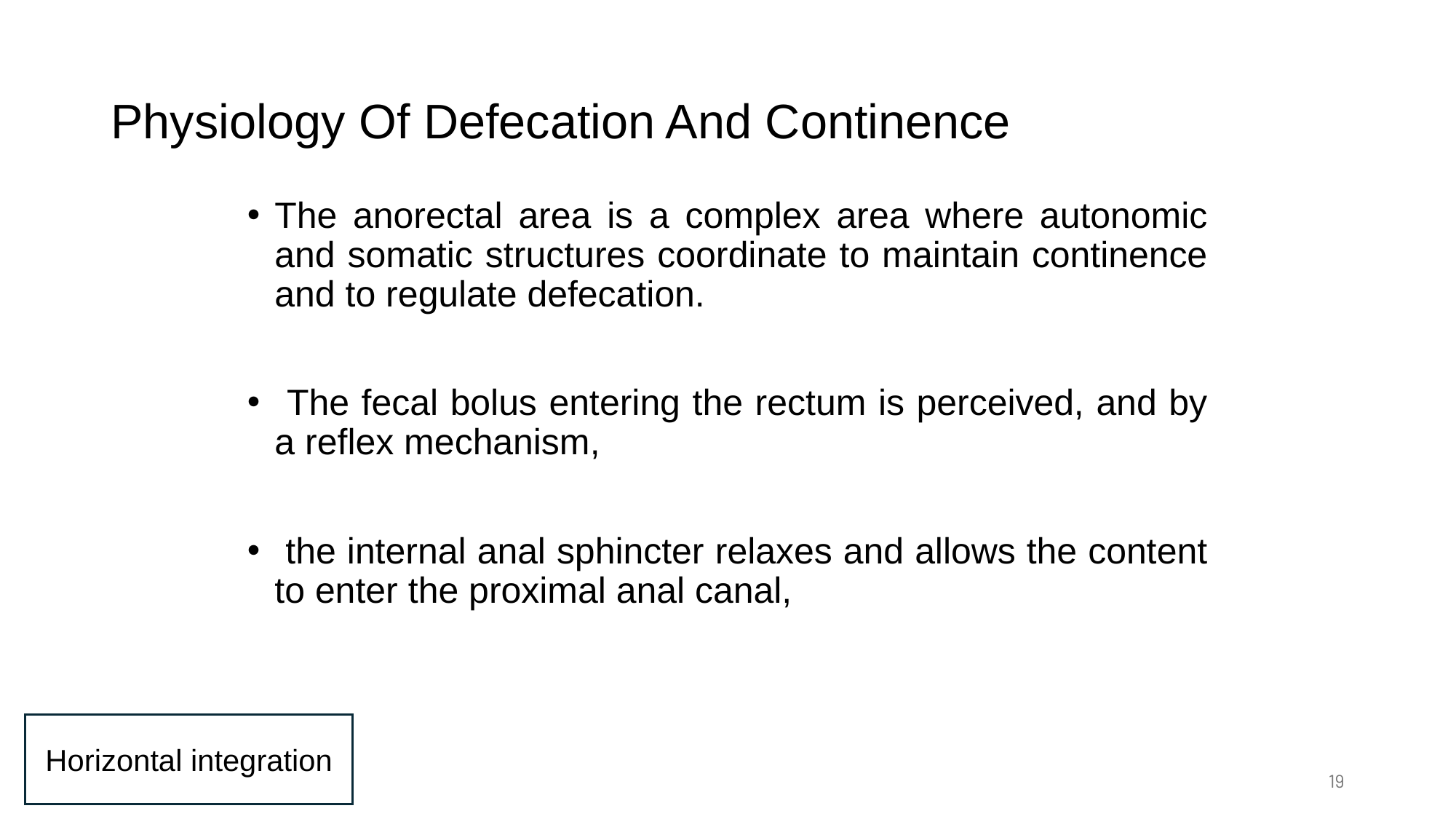

# Physiology Of Defecation And Continence
The anorectal area is a complex area where autonomic and somatic structures coordinate to maintain continence and to regulate defecation.

 The fecal bolus entering the rectum is perceived, and by a reflex mechanism,

 the internal anal sphincter relaxes and allows the content to enter the proximal anal canal,
Horizontal integration
19